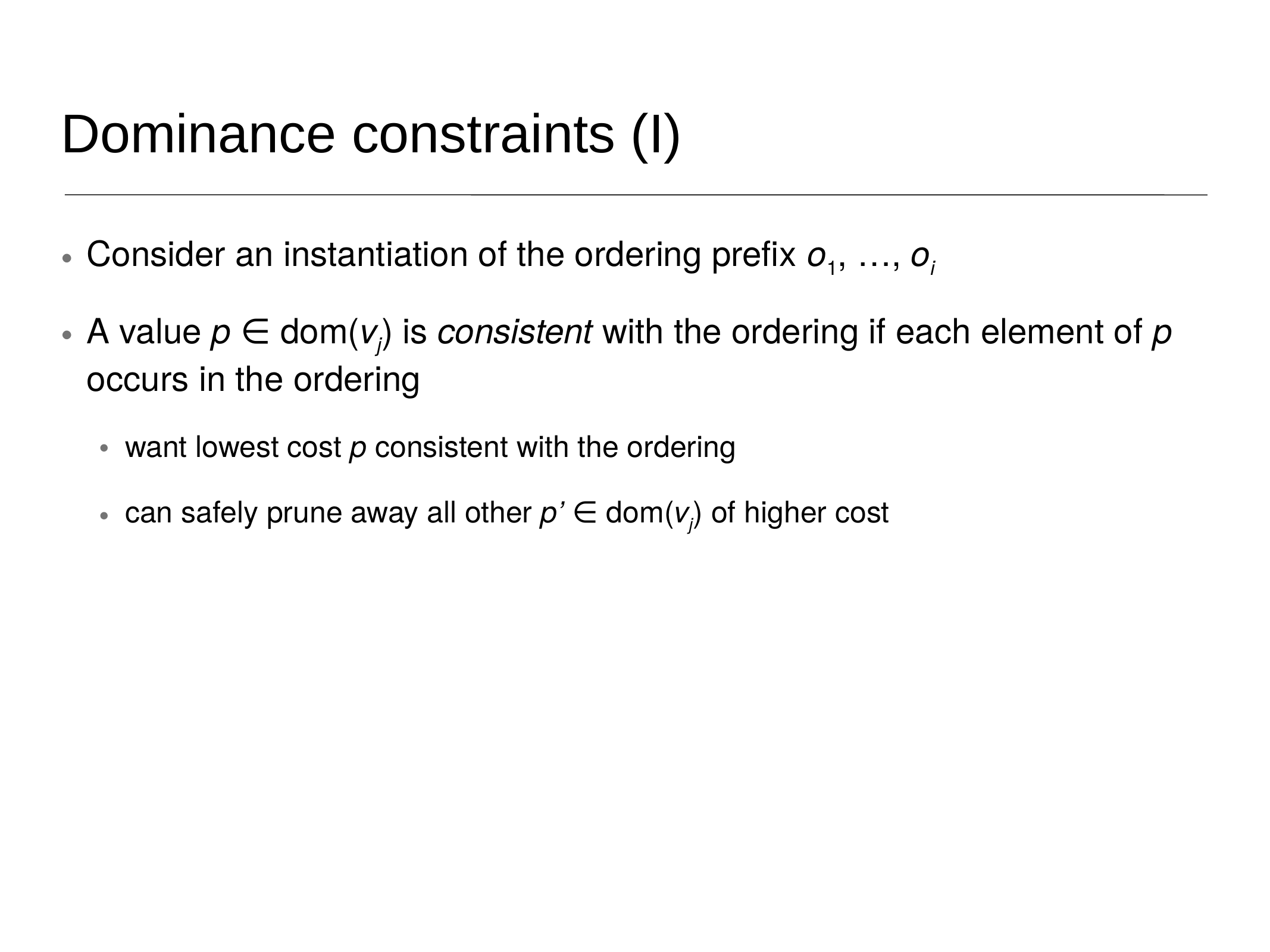

# Dominance constraints (I)
Consider an instantiation of the ordering prefix o1, …, oi
A value p ∈ dom(vj) is consistent with the ordering if each element of p occurs in the ordering
want lowest cost p consistent with the ordering
can safely prune away all other p’ ∈ dom(vj) of higher cost